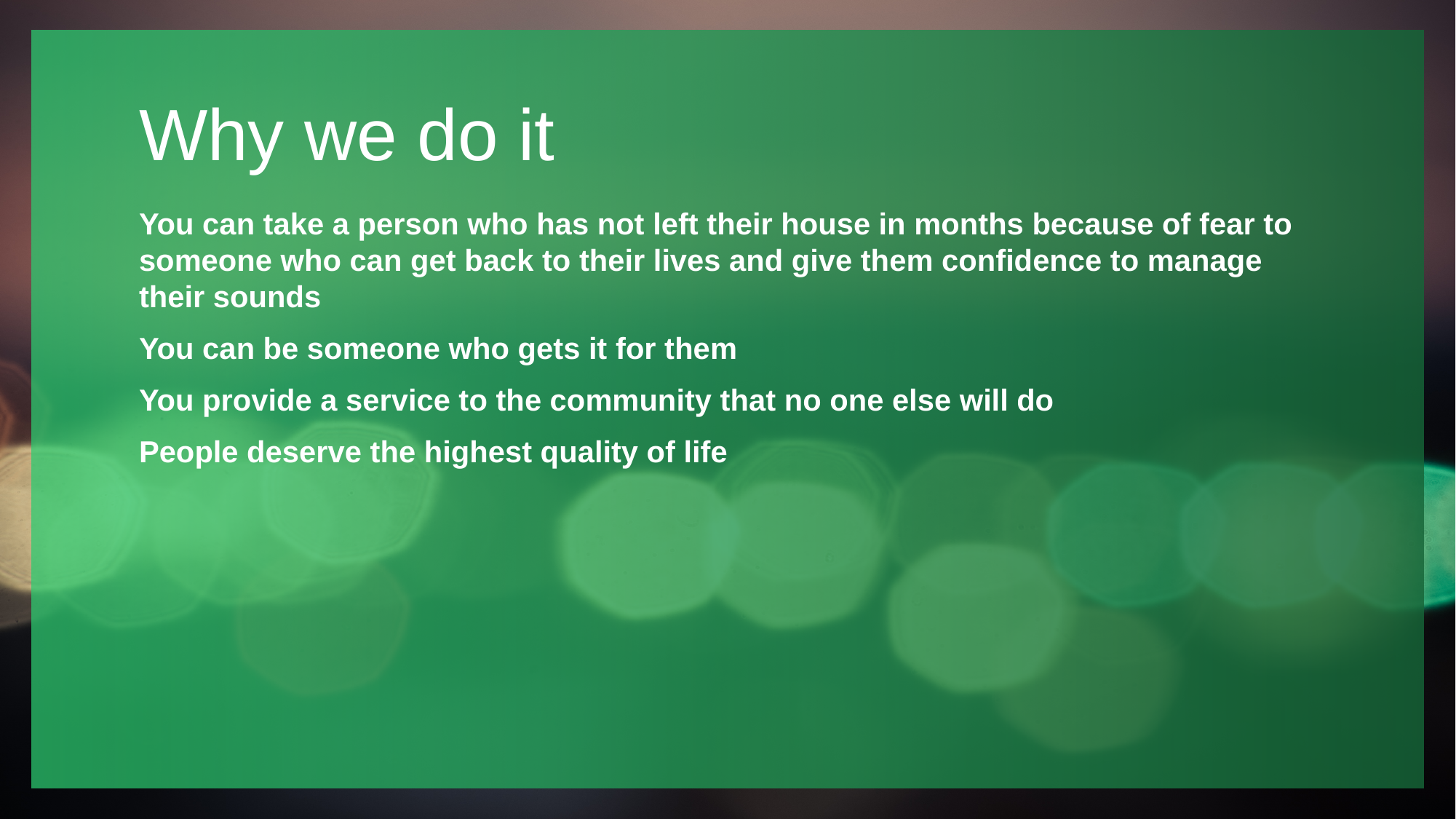

# Why we do it
You can take a person who has not left their house in months because of fear to someone who can get back to their lives and give them confidence to manage their sounds
You can be someone who gets it for them
You provide a service to the community that no one else will do
People deserve the highest quality of life